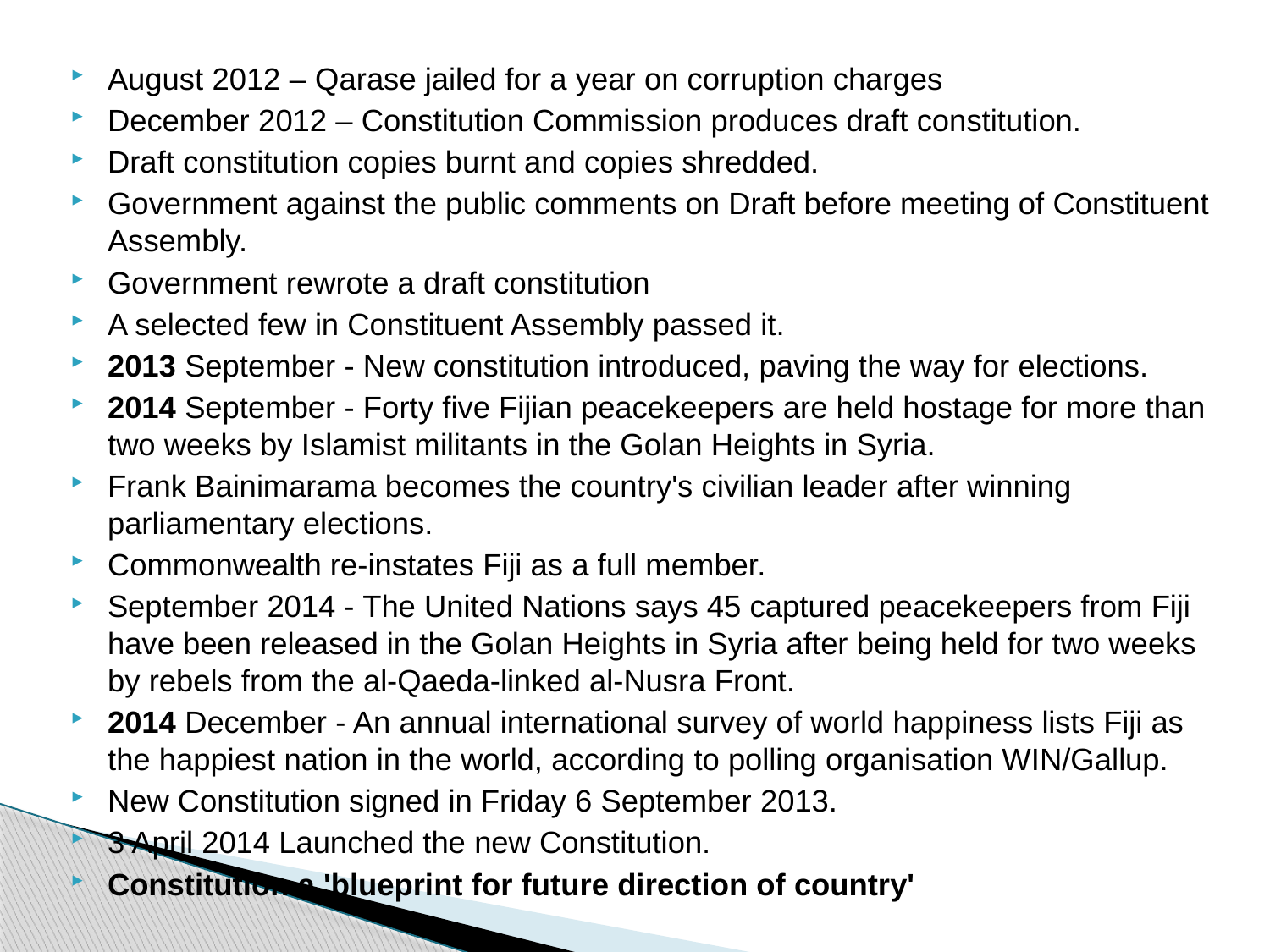

August 2012 – Qarase jailed for a year on corruption charges
December 2012 – Constitution Commission produces draft constitution.
Draft constitution copies burnt and copies shredded.
Government against the public comments on Draft before meeting of Constituent Assembly.
Government rewrote a draft constitution
A selected few in Constituent Assembly passed it.
2013 September - New constitution introduced, paving the way for elections.
2014 September - Forty five Fijian peacekeepers are held hostage for more than two weeks by Islamist militants in the Golan Heights in Syria.
Frank Bainimarama becomes the country's civilian leader after winning parliamentary elections.
Commonwealth re-instates Fiji as a full member.
September 2014 - The United Nations says 45 captured peacekeepers from Fiji have been released in the Golan Heights in Syria after being held for two weeks by rebels from the al-Qaeda-linked al-Nusra Front.
2014 December - An annual international survey of world happiness lists Fiji as the happiest nation in the world, according to polling organisation WIN/Gallup.
New Constitution signed in Friday 6 September 2013.
3 April 2014 Launched the new Constitution.
Constitution a 'blueprint for future direction of country'